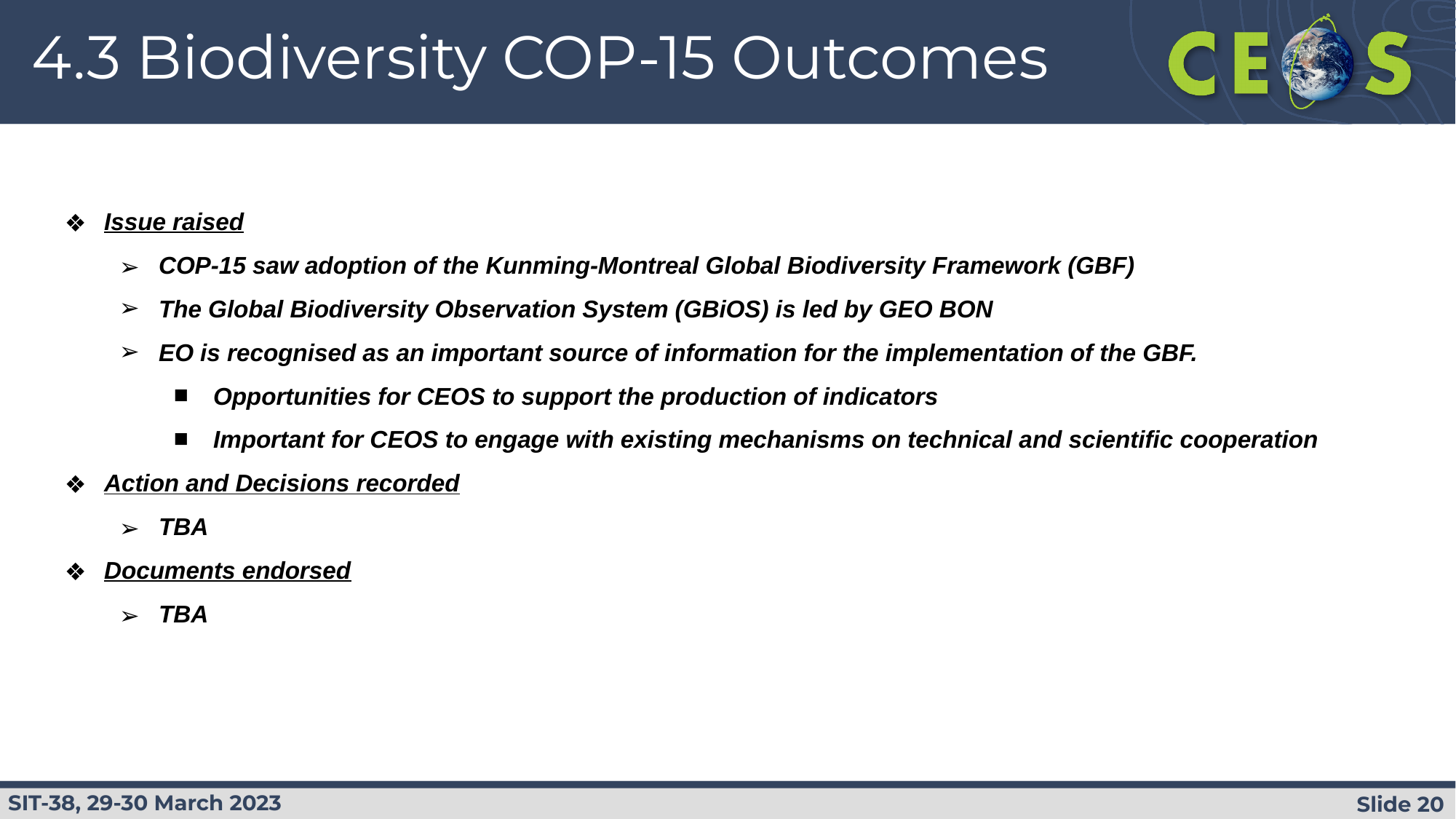

# 4.3 Biodiversity COP-15 Outcomes

Issue raised
COP-15 saw adoption of the Kunming-Montreal Global Biodiversity Framework (GBF)
The Global Biodiversity Observation System (GBiOS) is led by GEO BON
EO is recognised as an important source of information for the implementation of the GBF.
Opportunities for CEOS to support the production of indicators
Important for CEOS to engage with existing mechanisms on technical and scientific cooperation
Action and Decisions recorded
TBA
Documents endorsed
TBA